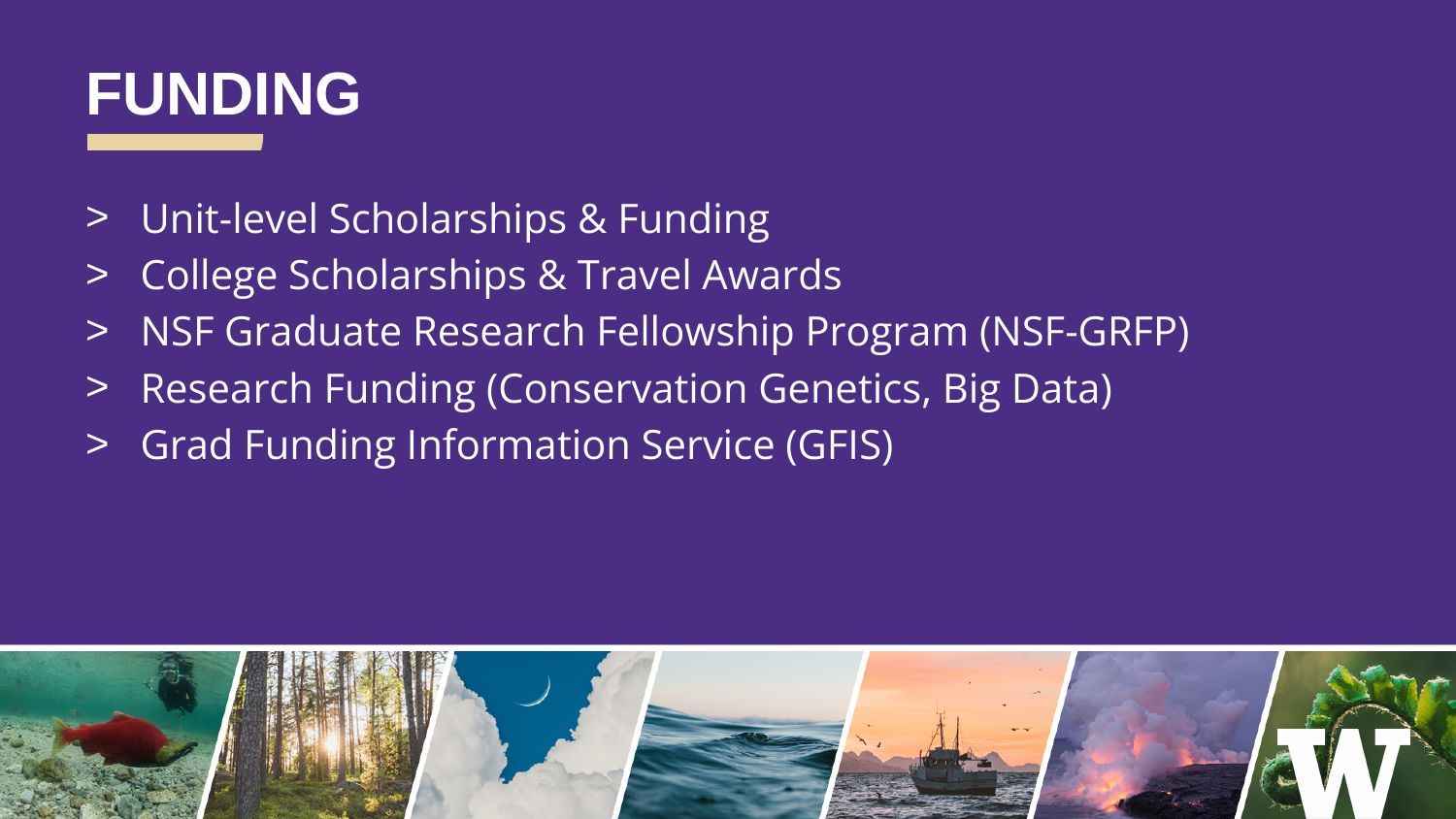

# FUNDING
Unit-level Scholarships & Funding
College Scholarships & Travel Awards
NSF Graduate Research Fellowship Program (NSF-GRFP)
Research Funding (Conservation Genetics, Big Data)
Grad Funding Information Service (GFIS)